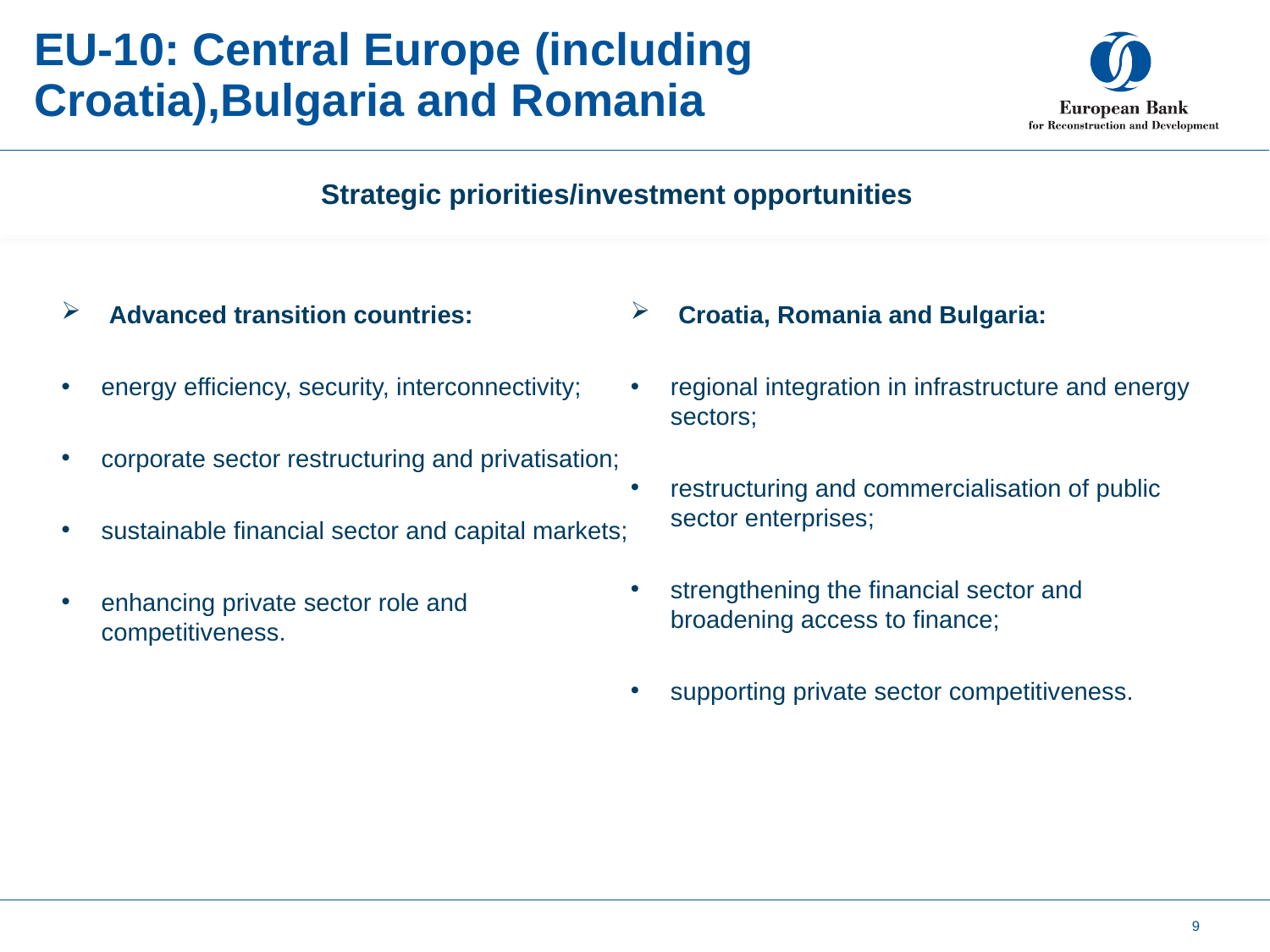

# EU-10: Central Europe (including Croatia),Bulgaria and Romania
Strategic priorities/investment opportunities

Advanced transition countries:
energy efficiency, security, interconnectivity;
corporate sector restructuring and privatisation;
sustainable financial sector and capital markets;
enhancing private sector role and competitiveness.

Croatia, Romania and Bulgaria:
regional integration in infrastructure and energy sectors;
restructuring and commercialisation of public sector enterprises;
strengthening the financial sector and broadening access to finance;
supporting private sector competitiveness.

9